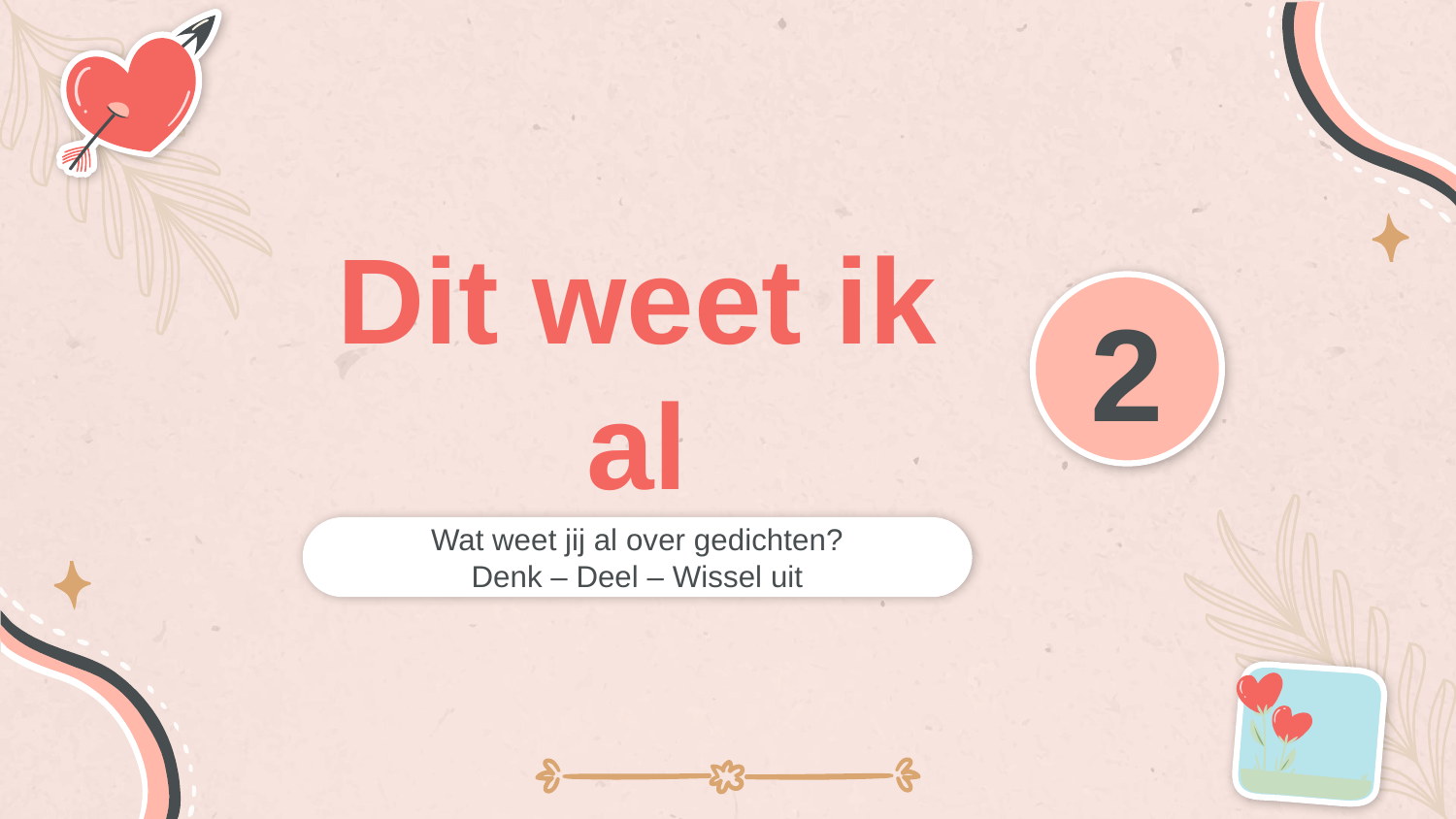

# Dit weet ik al

2

Wat weet jij al over gedichten?
Denk – Deel – Wissel uit